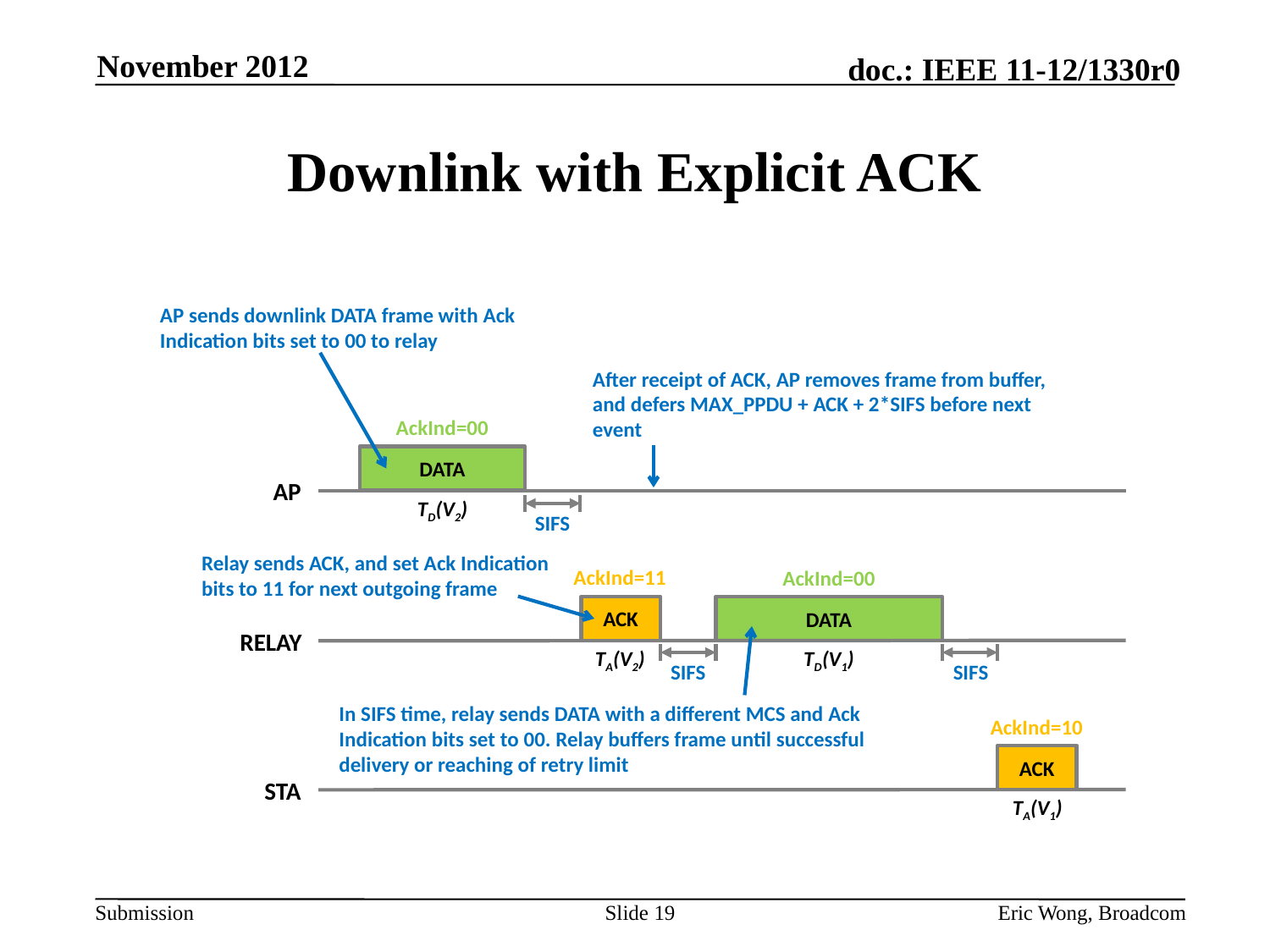

November 2012
# Downlink with Explicit ACK
AP sends downlink DATA frame with Ack Indication bits set to 00 to relay
AckInd=00
DATA
AP
RELAY
ACK
STA
SIFS
AckInd=00
SIFS
TD(V2)
TA(V2)
AckInd=10
TD(V1)
DATA
Relay sends ACK, and set Ack Indication bits to 11 for next outgoing frame
After receipt of ACK, AP removes frame from buffer, and defers MAX_PPDU + ACK + 2*SIFS before next event
ACK
SIFS
TA(V1)
In SIFS time, relay sends DATA with a different MCS and Ack Indication bits set to 00. Relay buffers frame until successful delivery or reaching of retry limit
AckInd=11
Slide 19
Eric Wong, Broadcom